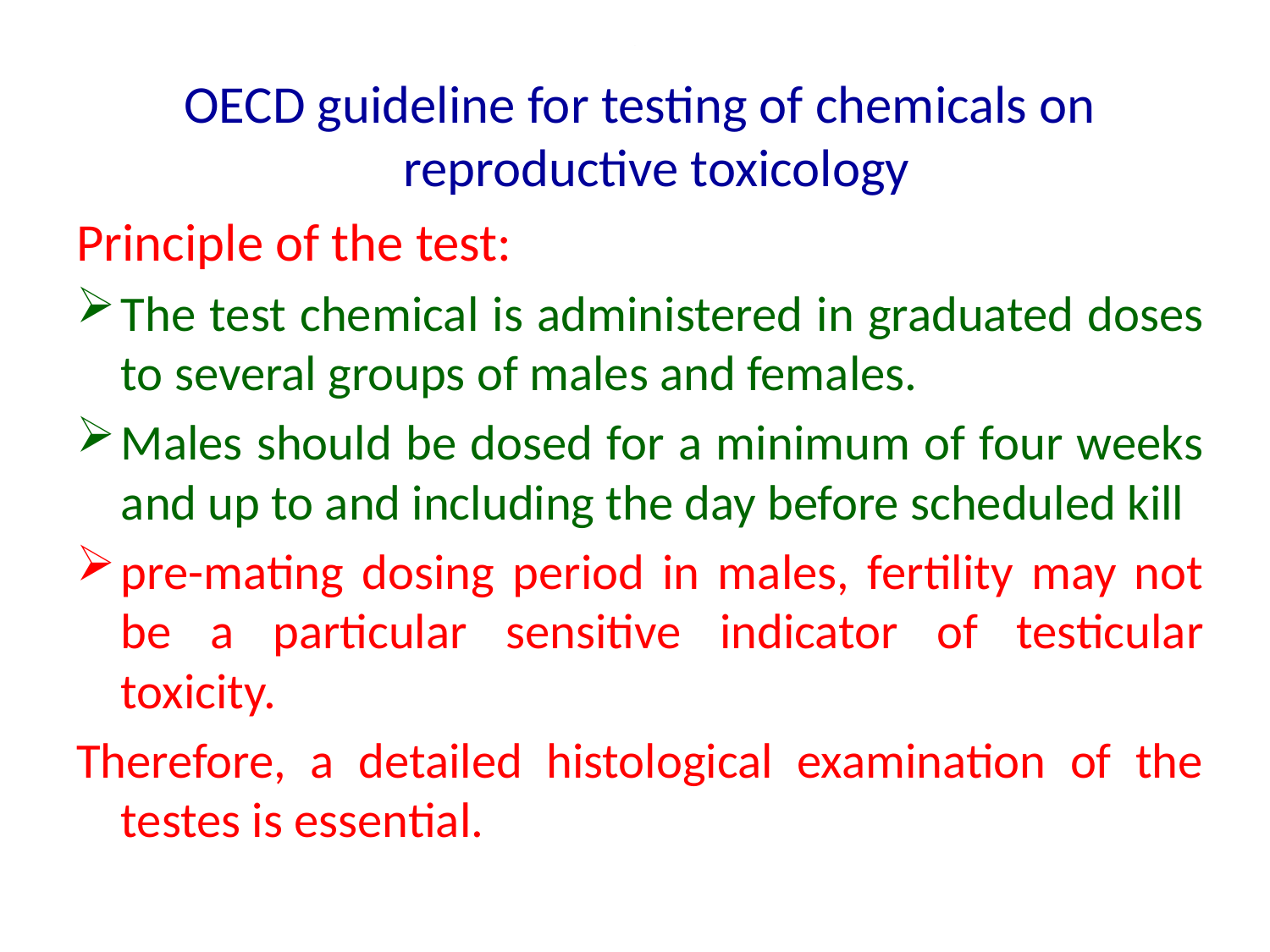

# .
OECD guideline for testing of chemicals on reproductive toxicology
Principle of the test:
The test chemical is administered in graduated doses to several groups of males and females.
Males should be dosed for a minimum of four weeks and up to and including the day before scheduled kill
pre-mating dosing period in males, fertility may not be a particular sensitive indicator of testicular toxicity.
Therefore, a detailed histological examination of the testes is essential.